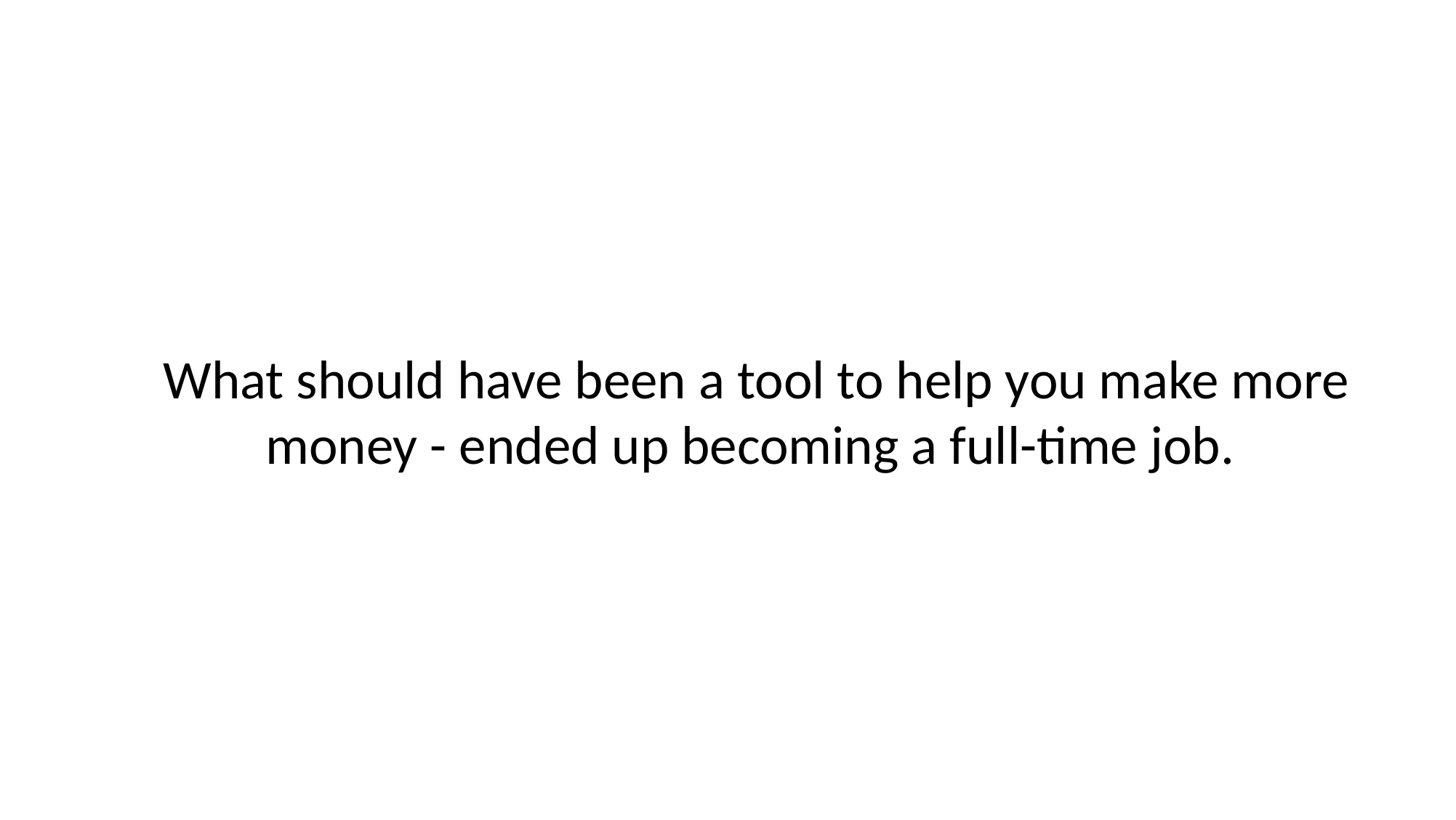

# What should have been a tool to help you make more money - ended up becoming a full-time job.